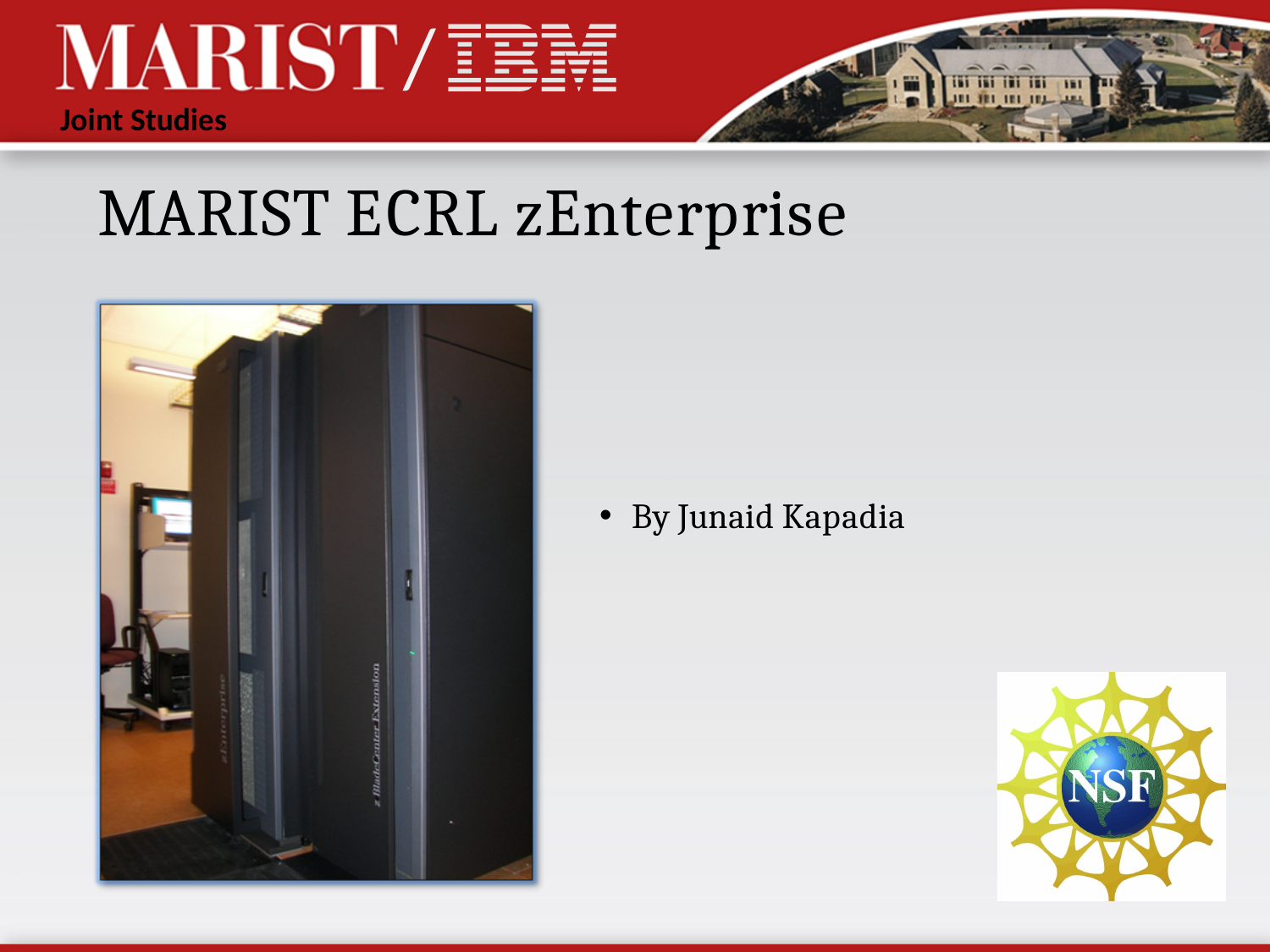

# MARIST ECRL zEnterprise

By Junaid Kapadia